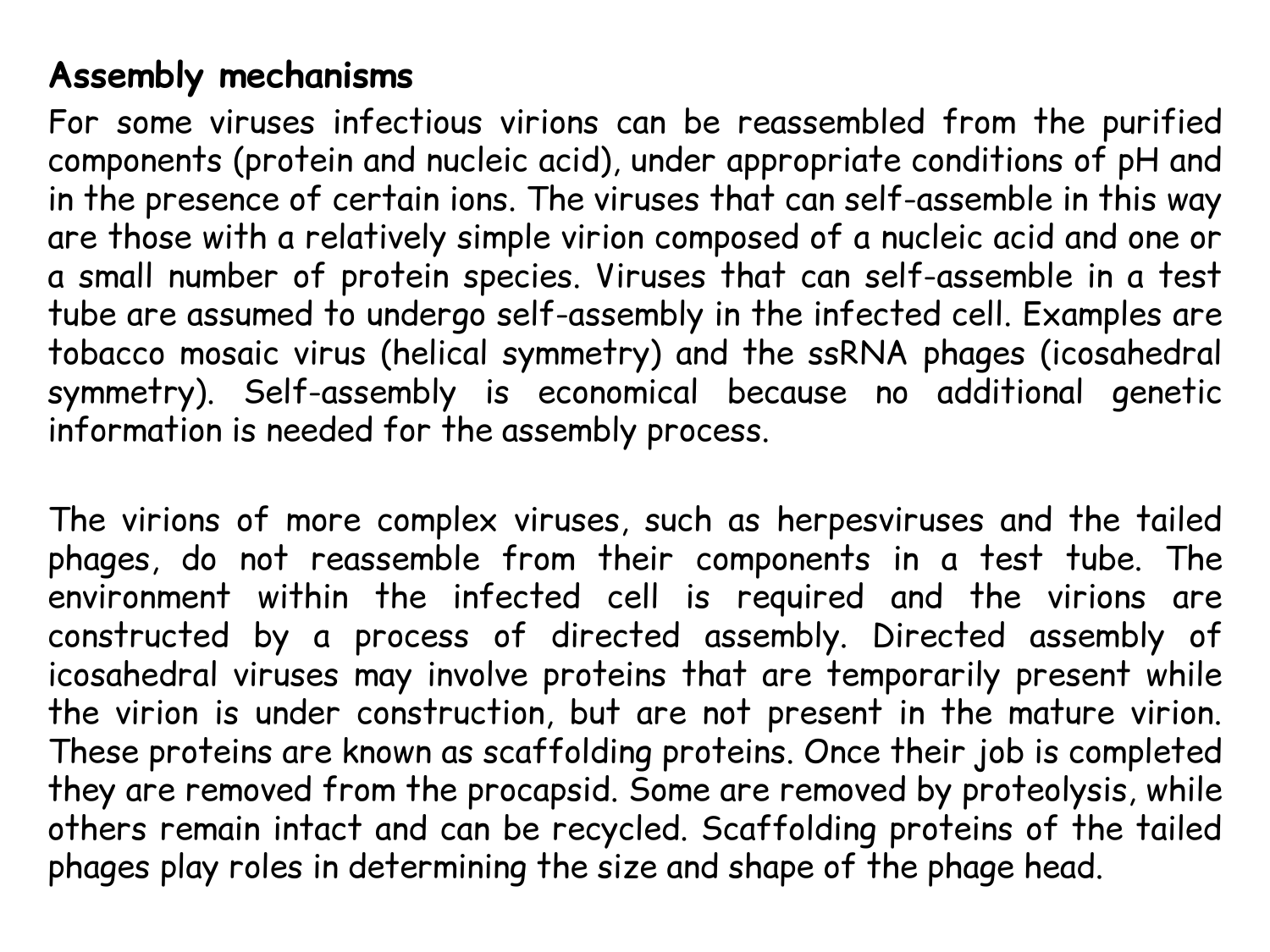

Assembly mechanisms
For some viruses infectious virions can be reassembled from the purified components (protein and nucleic acid), under appropriate conditions of pH and in the presence of certain ions. The viruses that can self-assemble in this way are those with a relatively simple virion composed of a nucleic acid and one or a small number of protein species. Viruses that can self-assemble in a test tube are assumed to undergo self-assembly in the infected cell. Examples are tobacco mosaic virus (helical symmetry) and the ssRNA phages (icosahedral symmetry). Self-assembly is economical because no additional genetic information is needed for the assembly process.

The virions of more complex viruses, such as herpesviruses and the tailed phages, do not reassemble from their components in a test tube. The environment within the infected cell is required and the virions are constructed by a process of directed assembly. Directed assembly of icosahedral viruses may involve proteins that are temporarily present while the virion is under construction, but are not present in the mature virion. These proteins are known as scaffolding proteins. Once their job is completed they are removed from the procapsid. Some are removed by proteolysis, while others remain intact and can be recycled. Scaffolding proteins of the tailed phages play roles in determining the size and shape of the phage head.